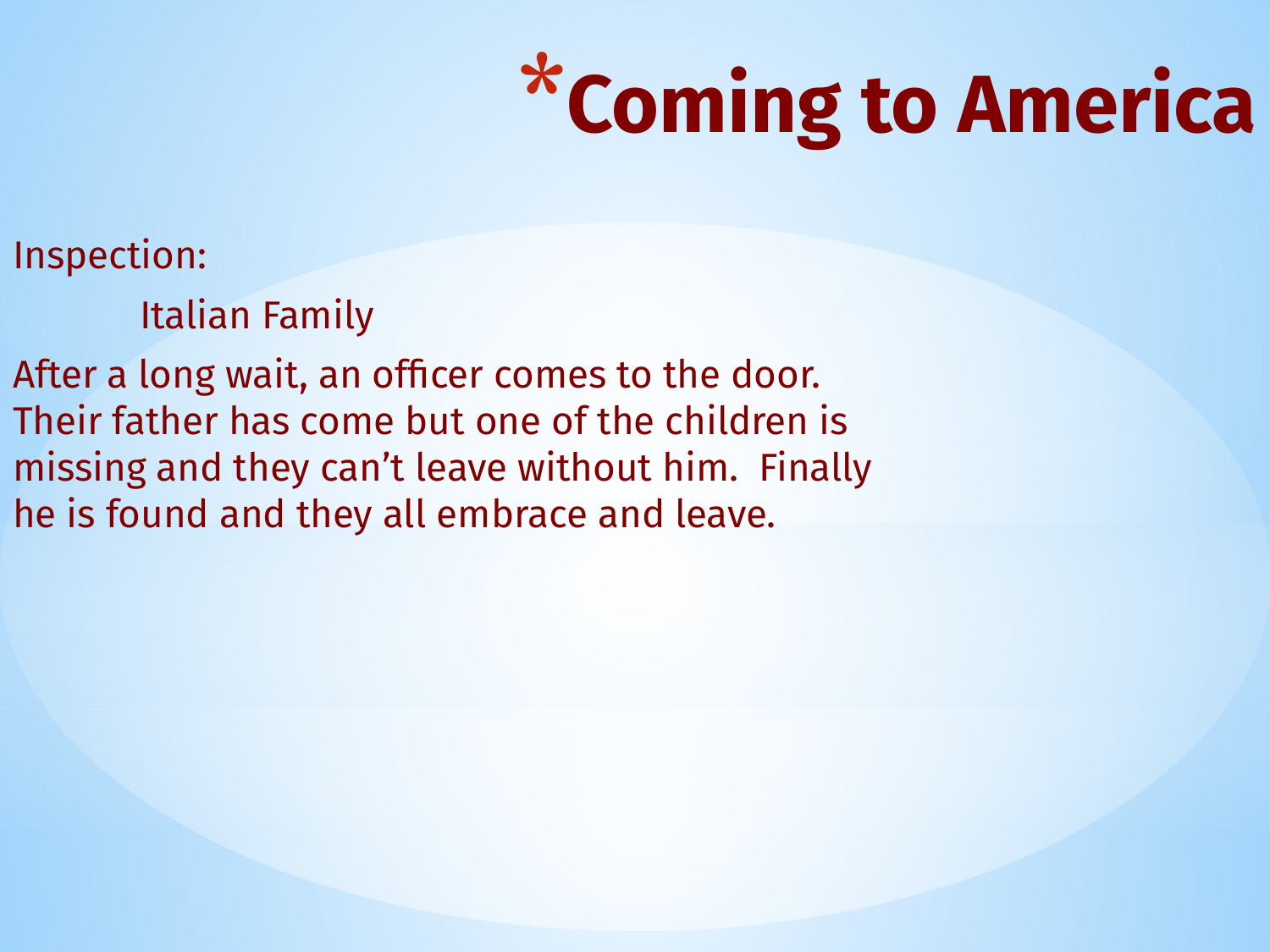

Coming to America
Inspection:
	Italian Family
After a long wait, an officer comes to the door.  Their father has come but one of the children is missing and they can’t leave without him.  Finally he is found and they all embrace and leave.